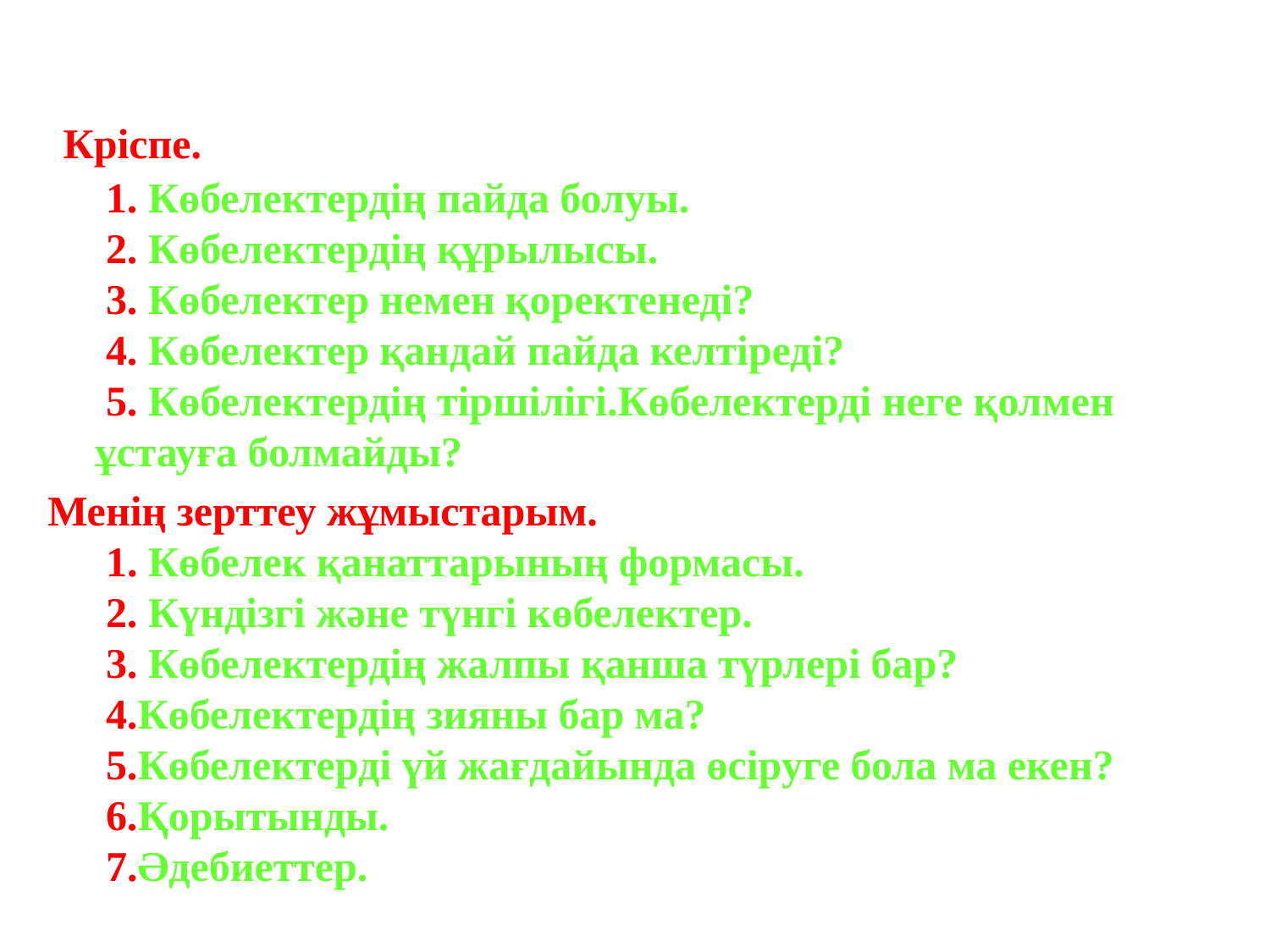

Кріспе.
 1. Көбелектердің пайда болуы.
 2. Көбелектердің құрылысы.
 3. Көбелектер немен қоректенеді?
 4. Көбелектер қандай пайда келтіреді?
 5. Көбелектердің тіршілігі.Көбелектерді неге қолмен ұстауға болмайды?
Менің зерттеу жұмыстарым.
 1. Көбелек қанаттарының формасы.
 2. Күндізгі және түнгі көбелектер.
 3. Көбелектердің жалпы қанша түрлері бар?
 4.Көбелектердің зияны бар ма?
 5.Көбелектерді үй жағдайында өсіруге бола ма екен?
 6.Қорытынды.
 7.Әдебиеттер.